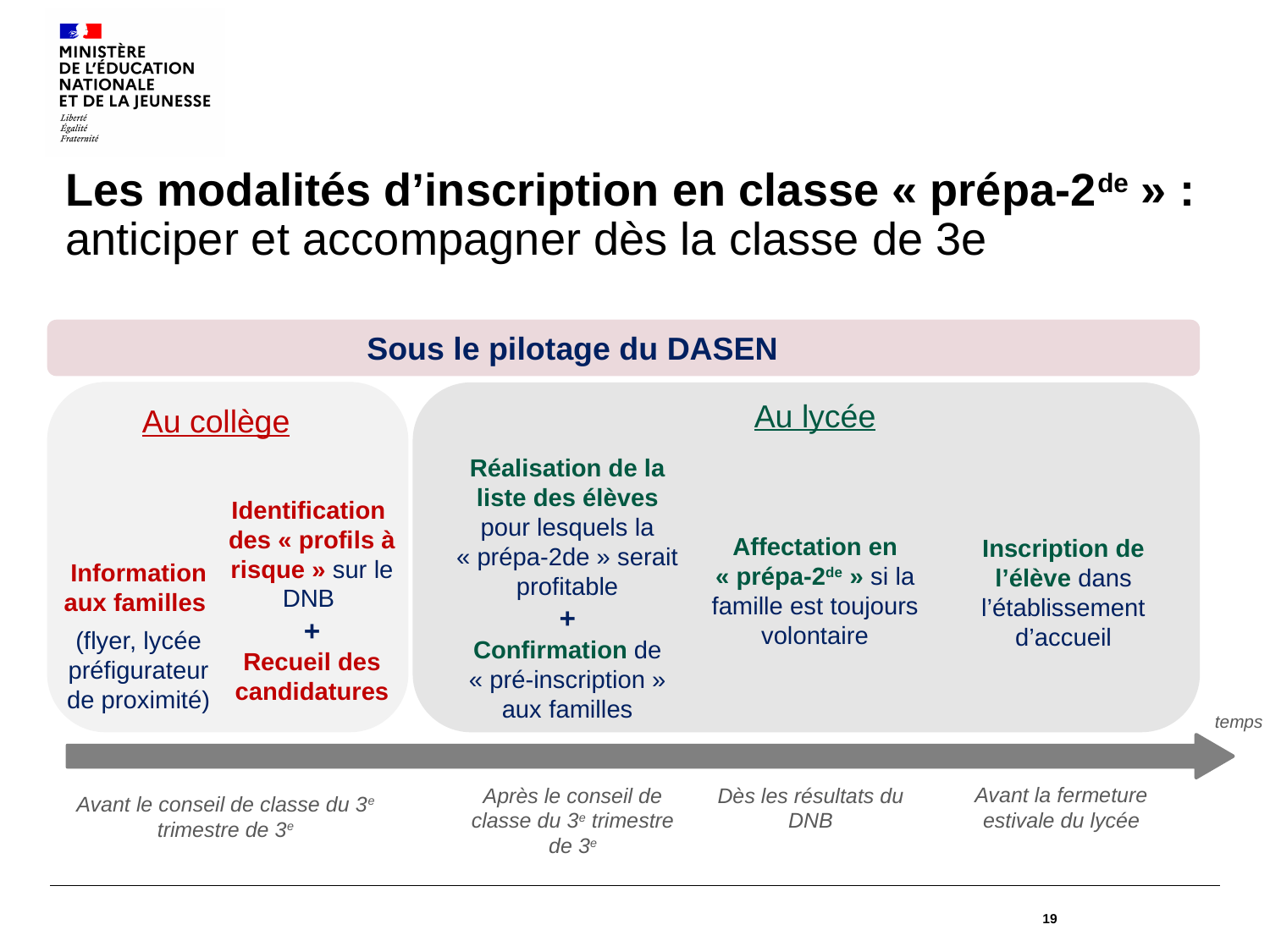

# Les modalités d’inscription en classe « prépa-2de » : anticiper et accompagner dès la classe de 3e

Sous le pilotage du DASEN

Au lycée
Au collège
Réalisation de la liste des élèves pour lesquels la « prépa-2de » serait profitable
+
Confirmation de « pré-inscription » aux familles
Identification  des « profils à risque » sur le DNB
+
Recueil des candidatures
Affectation en « prépa-2de » si la famille est toujours volontaire
Inscription de l’élève dans l’établissement d’accueil
Information aux familles
(flyer, lycée préfigurateur de proximité)
temps

Avant la fermeture estivale du lycée
Après le conseil de classe du 3e trimestre de 3e
Dès les résultats du DNB
Avant le conseil de classe du 3e trimestre de 3e
19